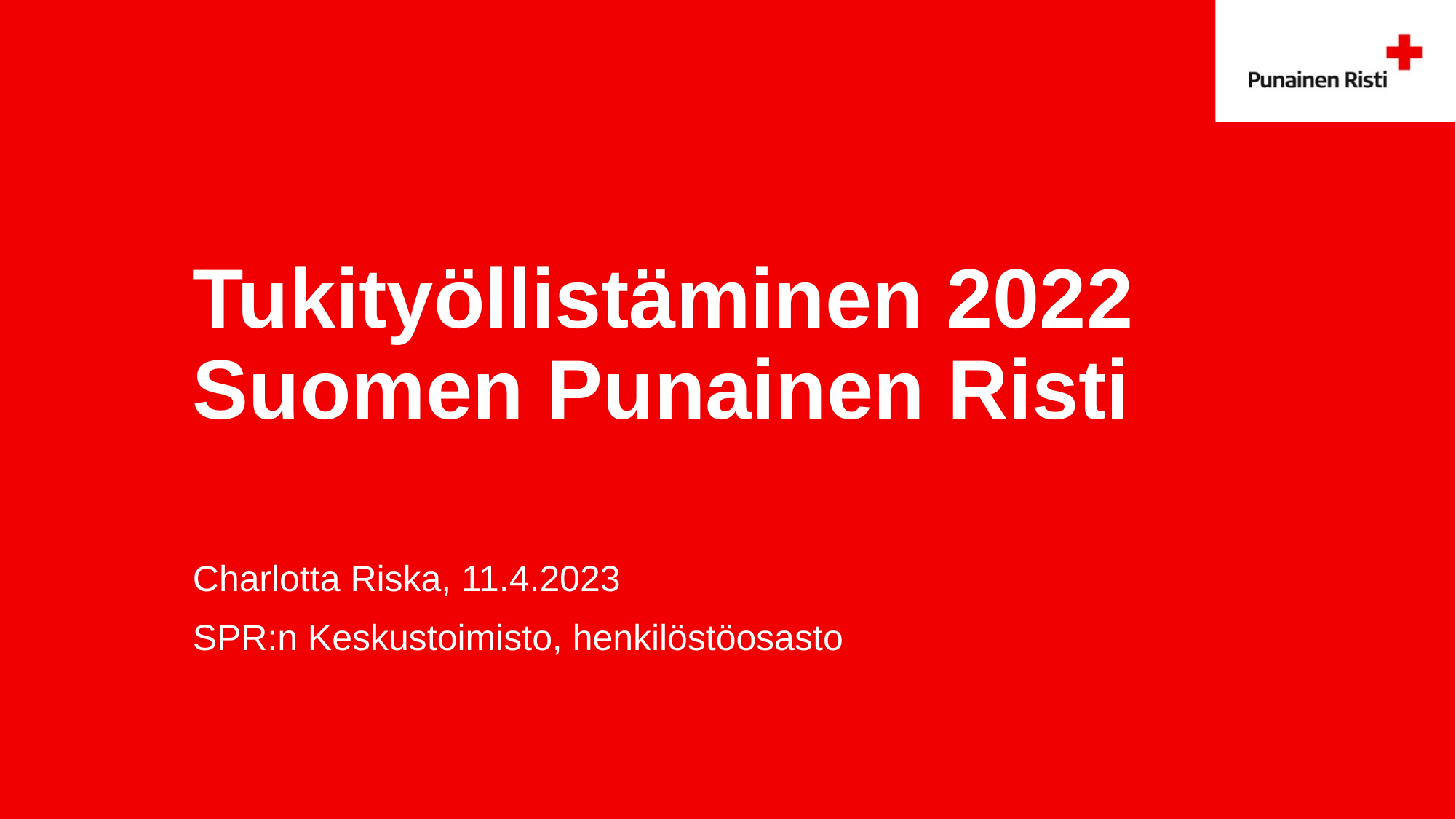

# Tukityöllistäminen 2022 Suomen Punainen Risti
Charlotta Riska, 11.4.2023
SPR:n Keskustoimisto, henkilöstöosasto